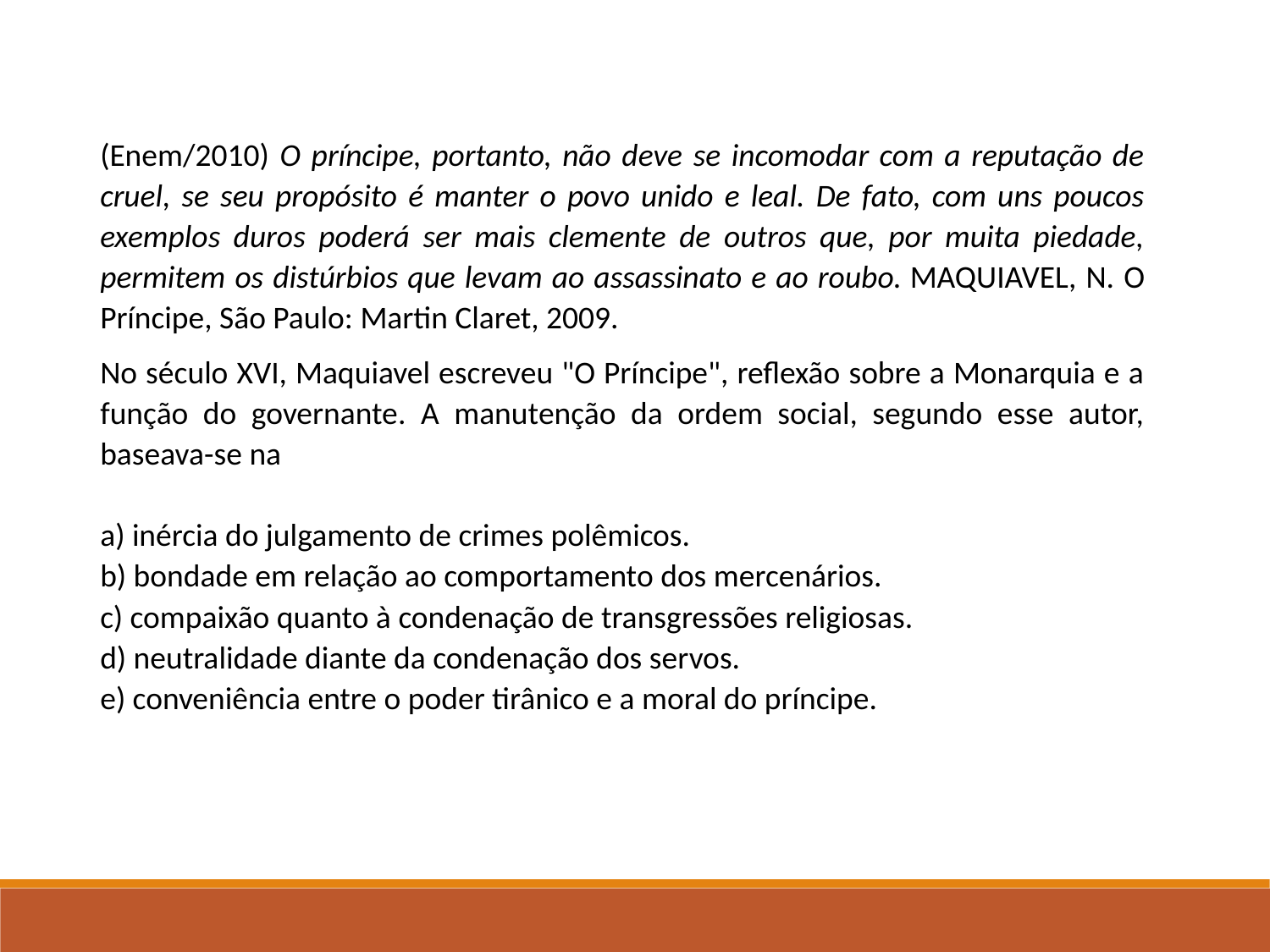

(Enem/2010) O príncipe, portanto, não deve se incomodar com a reputação de cruel, se seu propósito é manter o povo unido e leal. De fato, com uns poucos exemplos duros poderá ser mais clemente de outros que, por muita piedade, permitem os distúrbios que levam ao assassinato e ao roubo. MAQUIAVEL, N. O Príncipe, São Paulo: Martin Claret, 2009.
No século XVI, Maquiavel escreveu "O Príncipe", reflexão sobre a Monarquia e a função do governante. A manutenção da ordem social, segundo esse autor, baseava-se na

a) inércia do julgamento de crimes polêmicos.
b) bondade em relação ao comportamento dos mercenários.
c) compaixão quanto à condenação de transgressões religiosas.
d) neutralidade diante da condenação dos servos.
e) conveniência entre o poder tirânico e a moral do príncipe.